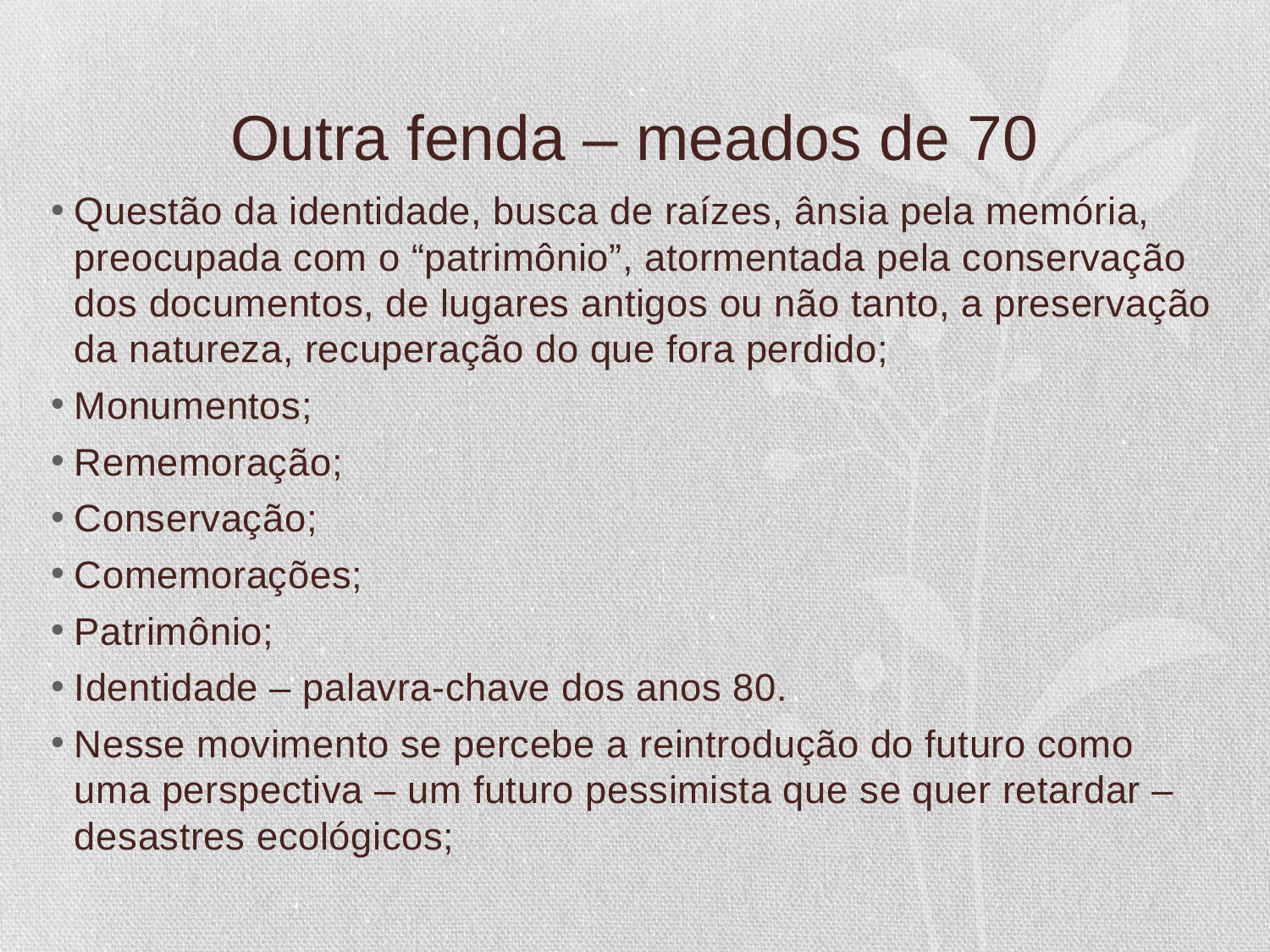

# Outra fenda – meados de 70
Questão da identidade, busca de raízes, ânsia pela memória, preocupada com o “patrimônio”, atormentada pela conservação dos documentos, de lugares antigos ou não tanto, a preservação da natureza, recuperação do que fora perdido;
Monumentos;
Rememoração;
Conservação;
Comemorações;
Patrimônio;
Identidade – palavra-chave dos anos 80.
Nesse movimento se percebe a reintrodução do futuro como uma perspectiva – um futuro pessimista que se quer retardar – desastres ecológicos;